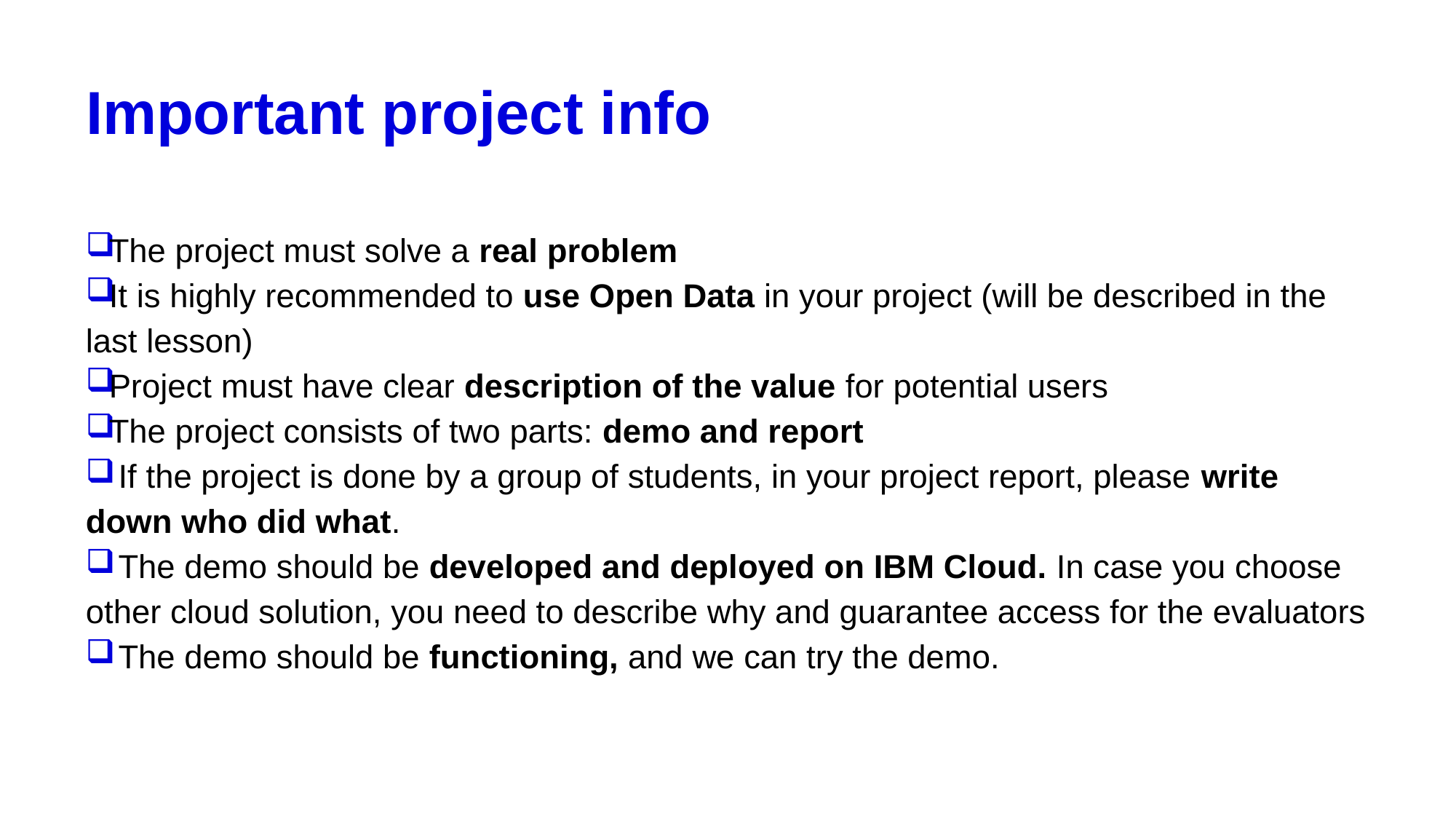

# Important project info
The project must solve a real problem
It is highly recommended to use Open Data in your project (will be described in the last lesson)
Project must have clear description of the value for potential users
The project consists of two parts: demo and report
 If the project is done by a group of students, in your project report, please write down who did what.
 The demo should be developed and deployed on IBM Cloud. In case you choose other cloud solution, you need to describe why and guarantee access for the evaluators
 The demo should be functioning, and we can try the demo.